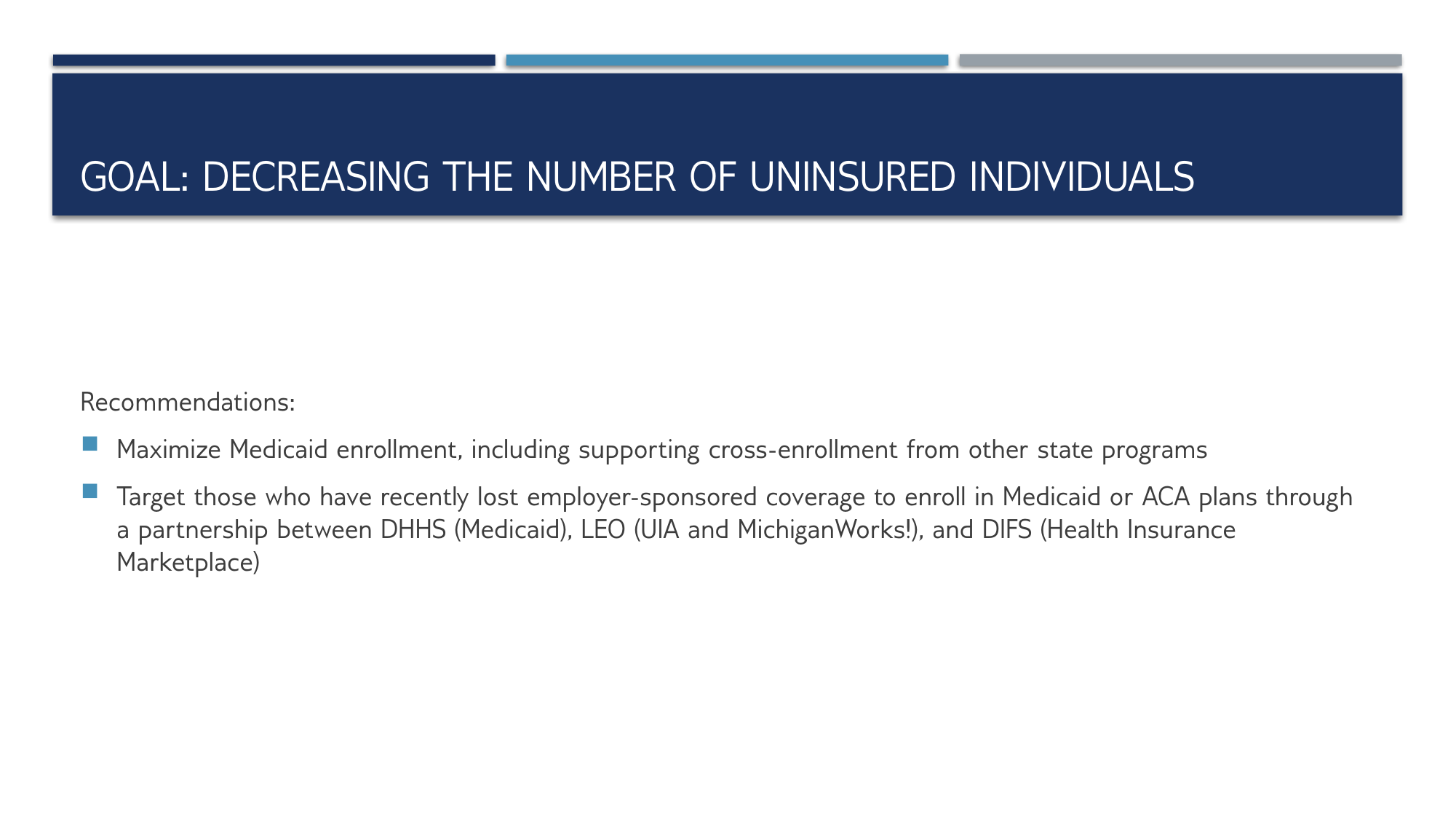

# Goal: Decreasing the Number of Uninsured Individuals
Recommendations:
Maximize Medicaid enrollment, including supporting cross-enrollment from other state programs
Target those who have recently lost employer-sponsored coverage to enroll in Medicaid or ACA plans through a partnership between DHHS (Medicaid), LEO (UIA and MichiganWorks!), and DIFS (Health Insurance Marketplace)